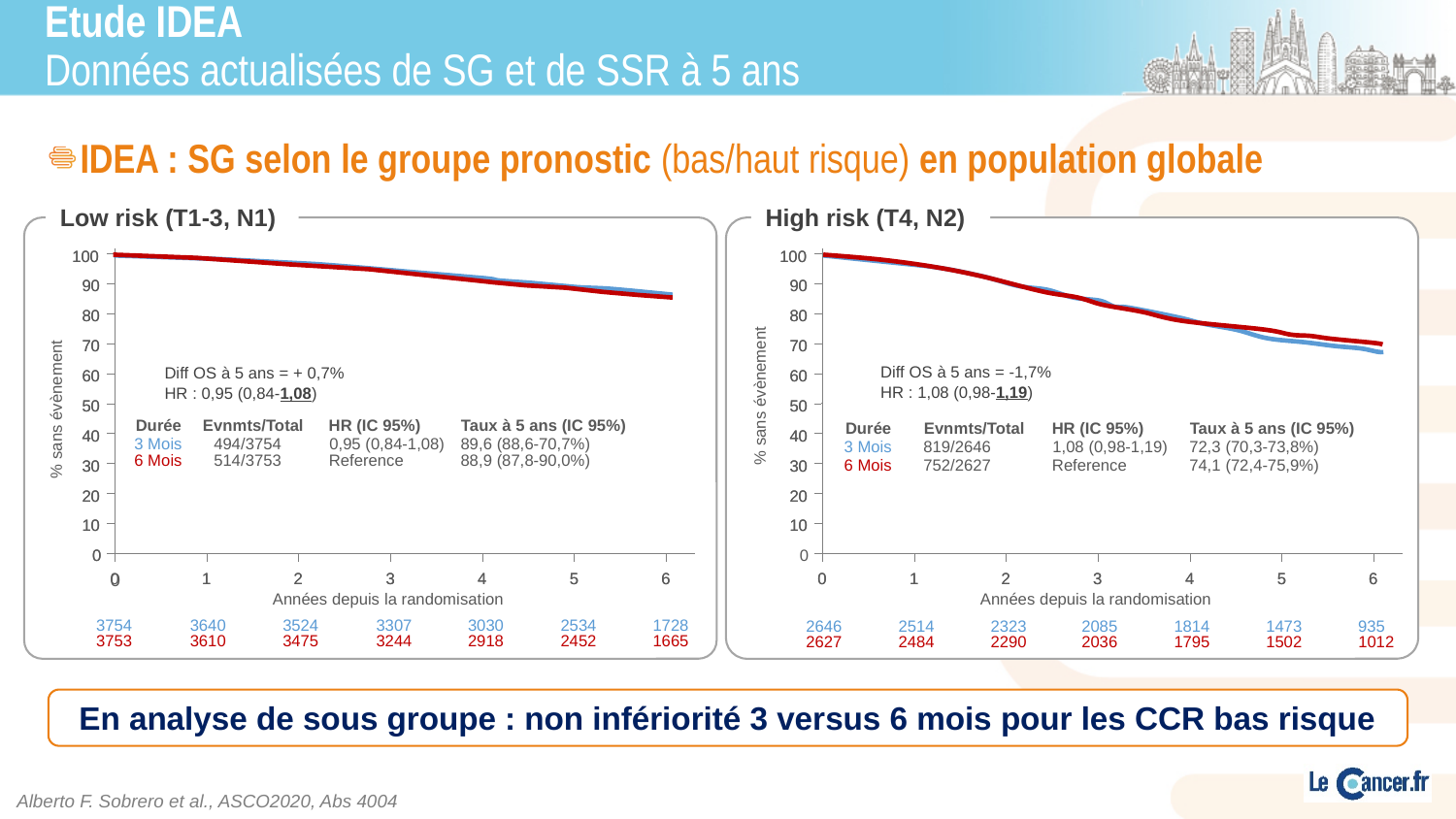

# Etude IDEA Données actualisées de SG et de SSR à 5 ans
IDEA : SG selon le groupe pronostic (bas/haut risque) en population globale
Low risk (T1-3, N1)
High risk (T4, N2)

100
100
100
100

90
90
90
90

80
80
80
80

70
70
70
70

Diff OS à 5 ans = -1,7%
Diff OS à 5 ans = + 0,7%
60
60
60
60

HR : 1,08 (0,98-1,19)
HR : 0,95 (0,84-1,08)
% sans évènement
50
50
50
50
% sans évènement

Durée
Evnmts/Total
HR (IC 95%)
Taux à 5 ans (IC 95%)
Durée
Evnmts/Total
HR (IC 95%)
Taux à 5 ans (IC 95%)
40
40
40
40
3 Mois
494/3754
0,95 (0,84-1,08)
89,6 (88,6-70,7%)

3 Mois
819/2646
1,08 (0,98-1,19)
72,3 (70,3-73,8%)
6 Mois
514/3753
Reference
88,9 (87,8-90,0%)
6 Mois
752/2627
Reference
74,1 (72,4-75,9%)
30
30
30
30

20
20
20
20

10
10
10
10

0
0
0

0
0
1
1
2
2
3
3
4
4
5
5
6
6
0
0
1
1
2
2
3
3
4
4
5
5
6
6
Années depuis la randomisation
Années depuis la randomisation
3754

3640

3524

3307

3030

2534

1728

2646

2514

2323

2085

1814

1473

935

3753

3610

3475

3244

2918

2452

1665

2627

2484

2290

2036

1795

1502

1012

En analyse de sous groupe : non infériorité 3 versus 6 mois pour les CCR bas risque
Alberto F. Sobrero et al., ASCO2020, Abs 4004